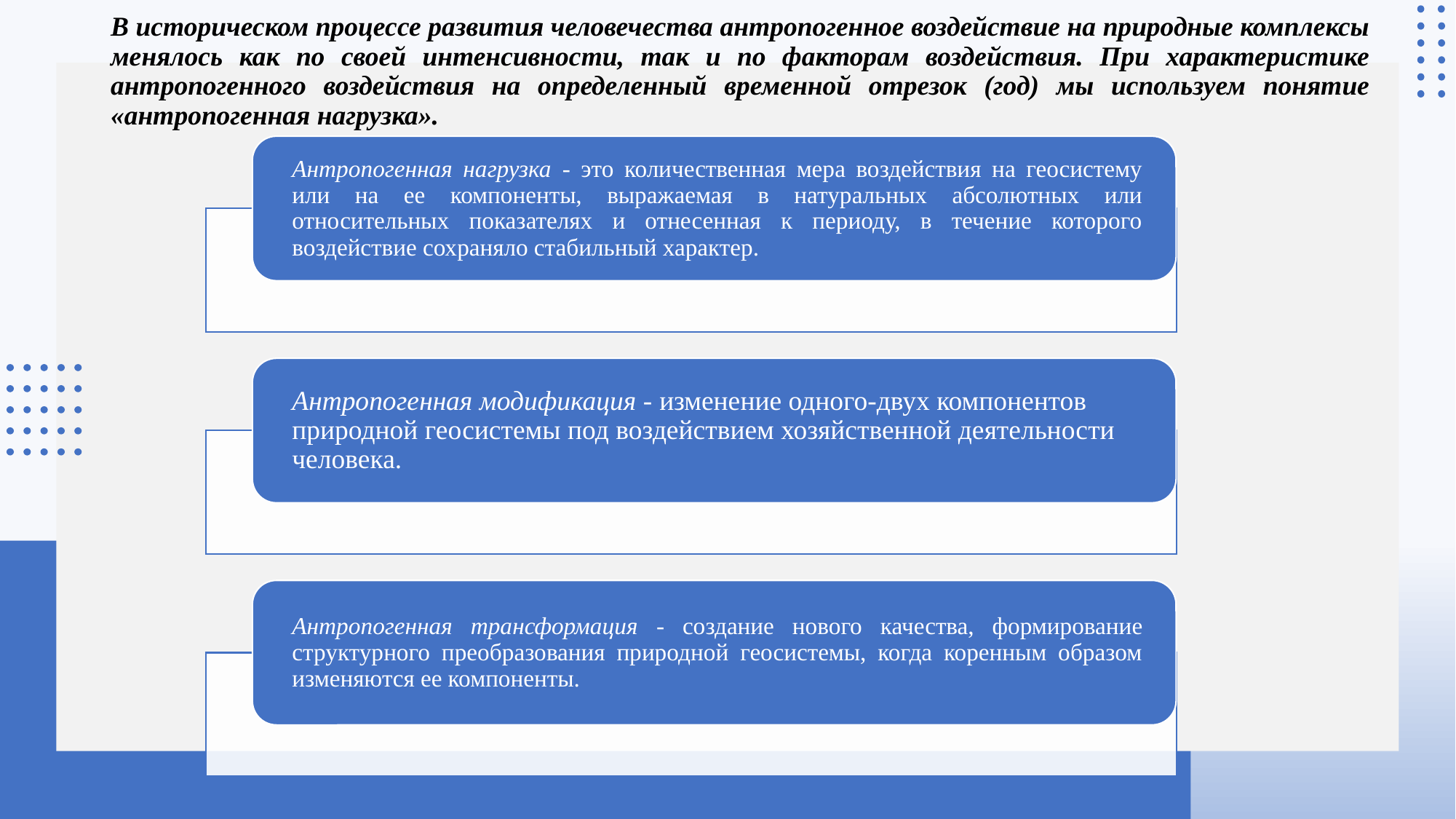

# В историческом процессе развития человечества антропогенное воздействие на природные комплексы менялось как по своей интенсивности, так и по факторам воздействия. При характеристике антропогенного воздействия на определенный временной отрезок (год) мы используем понятие «антропогенная нагрузка».

Антропогенная нагрузка - это количественная мера воздействия на геосистему или на ее компоненты, выражаемая в натуральных абсолютных или относительных показателях и отнесенная к периоду, в течение которого воздействие сохраняло стабильный характер.
Антропогенная модификация - изменение одного-двух компонентов природной геосистемы под воздействием хозяйственной деятельности человека.
Антропогенная трансформация - создание нового качества, формирование структурного преобразования природной геосистемы, когда коренным образом изменяются ее компоненты.